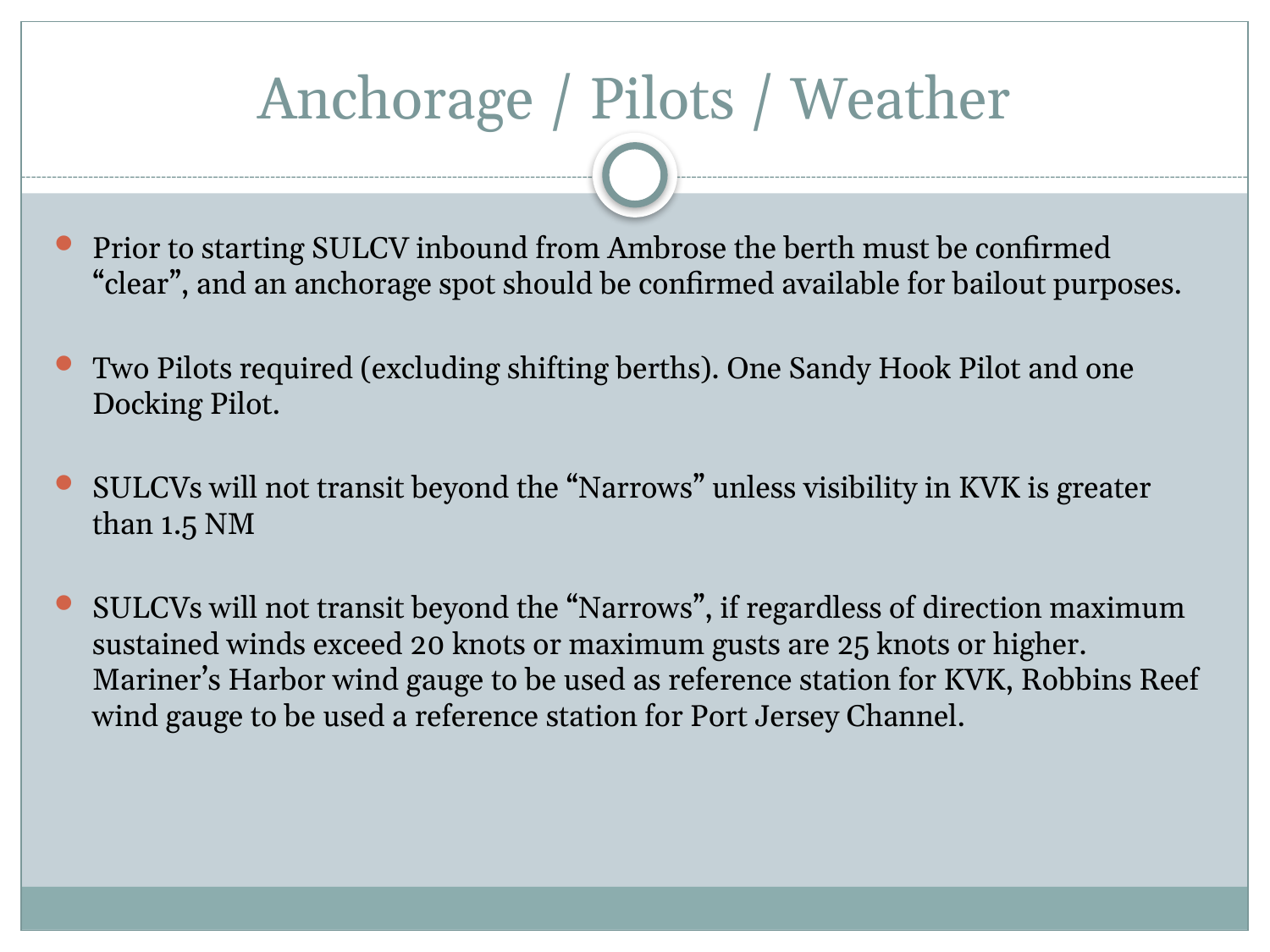

# Anchorage / Pilots / Weather
Prior to starting SULCV inbound from Ambrose the berth must be confirmed “clear”, and an anchorage spot should be confirmed available for bailout purposes.

Two Pilots required (excluding shifting berths). One Sandy Hook Pilot and one Docking Pilot.

SULCVs will not transit beyond the “Narrows” unless visibility in KVK is greater than 1.5 NM

SULCVs will not transit beyond the “Narrows”, if regardless of direction maximum sustained winds exceed 20 knots or maximum gusts are 25 knots or higher. Mariner’s Harbor wind gauge to be used as reference station for KVK, Robbins Reef wind gauge to be used a reference station for Port Jersey Channel.